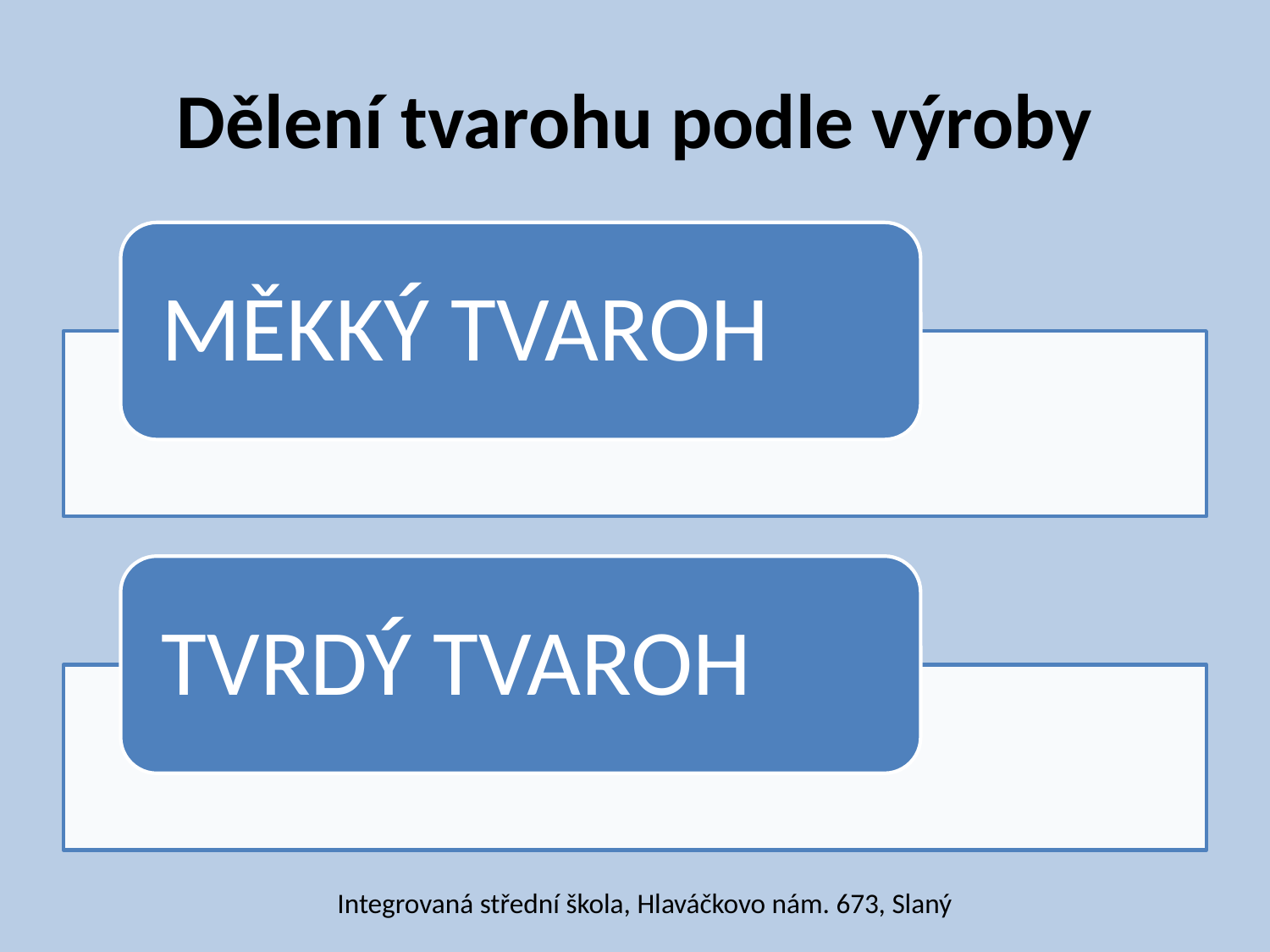

# Dělení tvarohu podle výroby
MĚKKÝ TVAROH
TVRDÝ TVAROH
Integrovaná střední škola, Hlaváčkovo nám. 673, Slaný